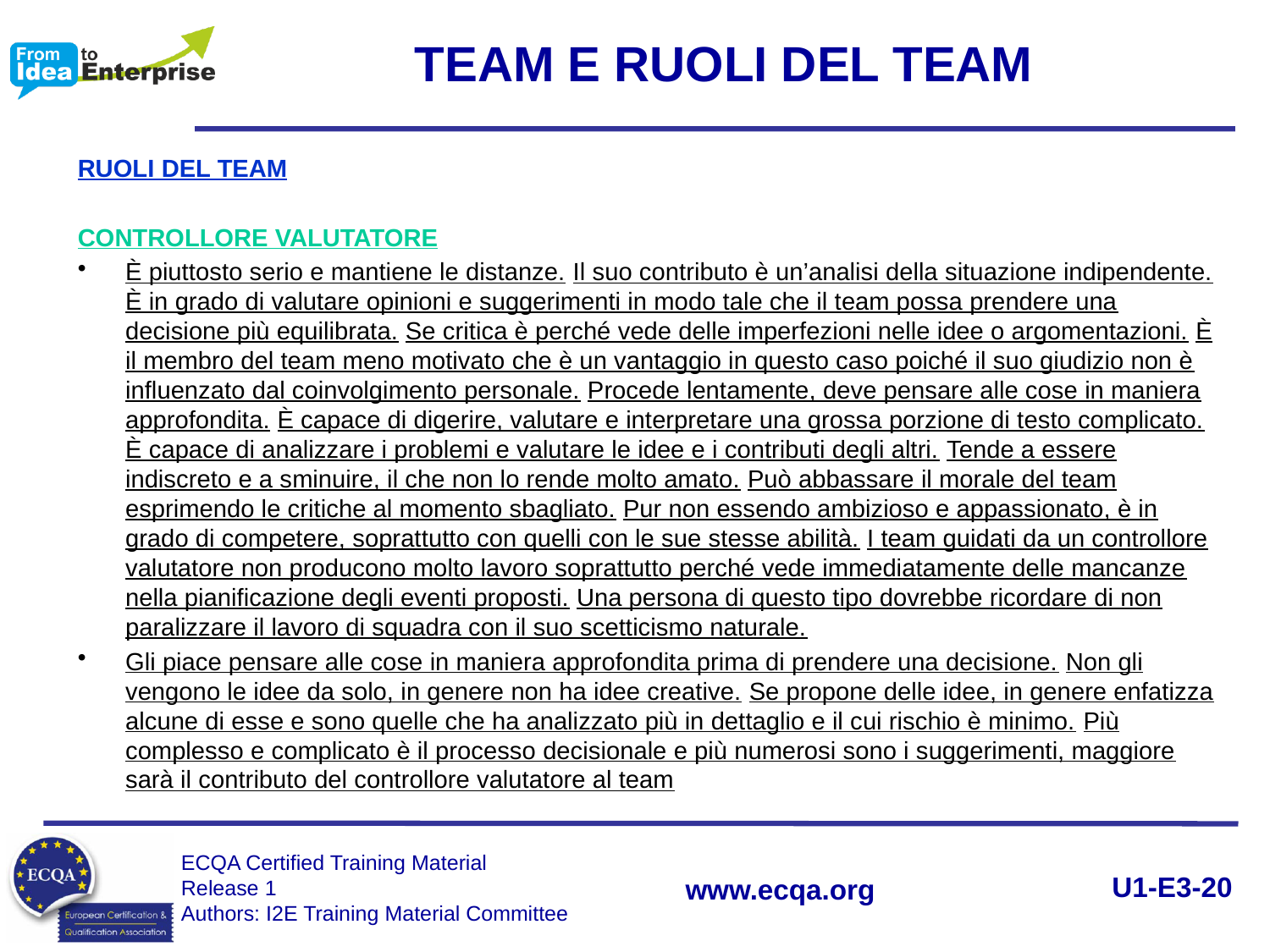

# TEAM E RUOLI DEL TEAM
RUOLI DEL TEAM

CONTROLLORE VALUTATORE
È piuttosto serio e mantiene le distanze. Il suo contributo è un’analisi della situazione indipendente. È in grado di valutare opinioni e suggerimenti in modo tale che il team possa prendere una decisione più equilibrata. Se critica è perché vede delle imperfezioni nelle idee o argomentazioni. È il membro del team meno motivato che è un vantaggio in questo caso poiché il suo giudizio non è influenzato dal coinvolgimento personale. Procede lentamente, deve pensare alle cose in maniera approfondita. È capace di digerire, valutare e interpretare una grossa porzione di testo complicato. È capace di analizzare i problemi e valutare le idee e i contributi degli altri. Tende a essere indiscreto e a sminuire, il che non lo rende molto amato. Può abbassare il morale del team esprimendo le critiche al momento sbagliato. Pur non essendo ambizioso e appassionato, è in grado di competere, soprattutto con quelli con le sue stesse abilità. I team guidati da un controllore valutatore non producono molto lavoro soprattutto perché vede immediatamente delle mancanze nella pianificazione degli eventi proposti. Una persona di questo tipo dovrebbe ricordare di non paralizzare il lavoro di squadra con il suo scetticismo naturale.
Gli piace pensare alle cose in maniera approfondita prima di prendere una decisione. Non gli vengono le idee da solo, in genere non ha idee creative. Se propone delle idee, in genere enfatizza alcune di esse e sono quelle che ha analizzato più in dettaglio e il cui rischio è minimo. Più complesso e complicato è il processo decisionale e più numerosi sono i suggerimenti, maggiore sarà il contributo del controllore valutatore al team